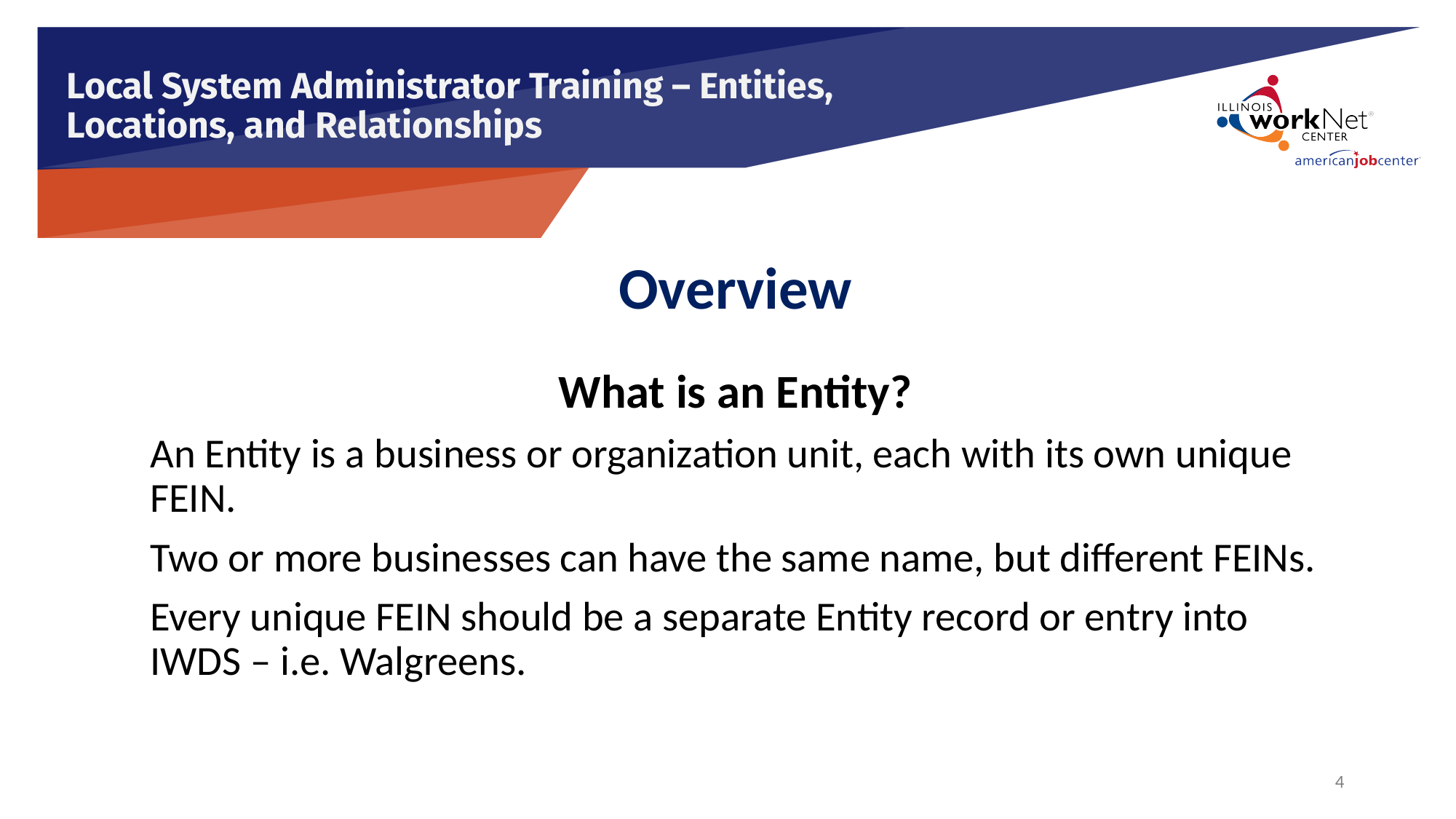

# Local System Administrator Training – Entities, Locations, and Relationships
Overview

What is an Entity?
An Entity is a business or organization unit, each with its own unique FEIN.
Two or more businesses can have the same name, but different FEINs.
Every unique FEIN should be a separate Entity record or entry into IWDS – i.e. Walgreens.
4